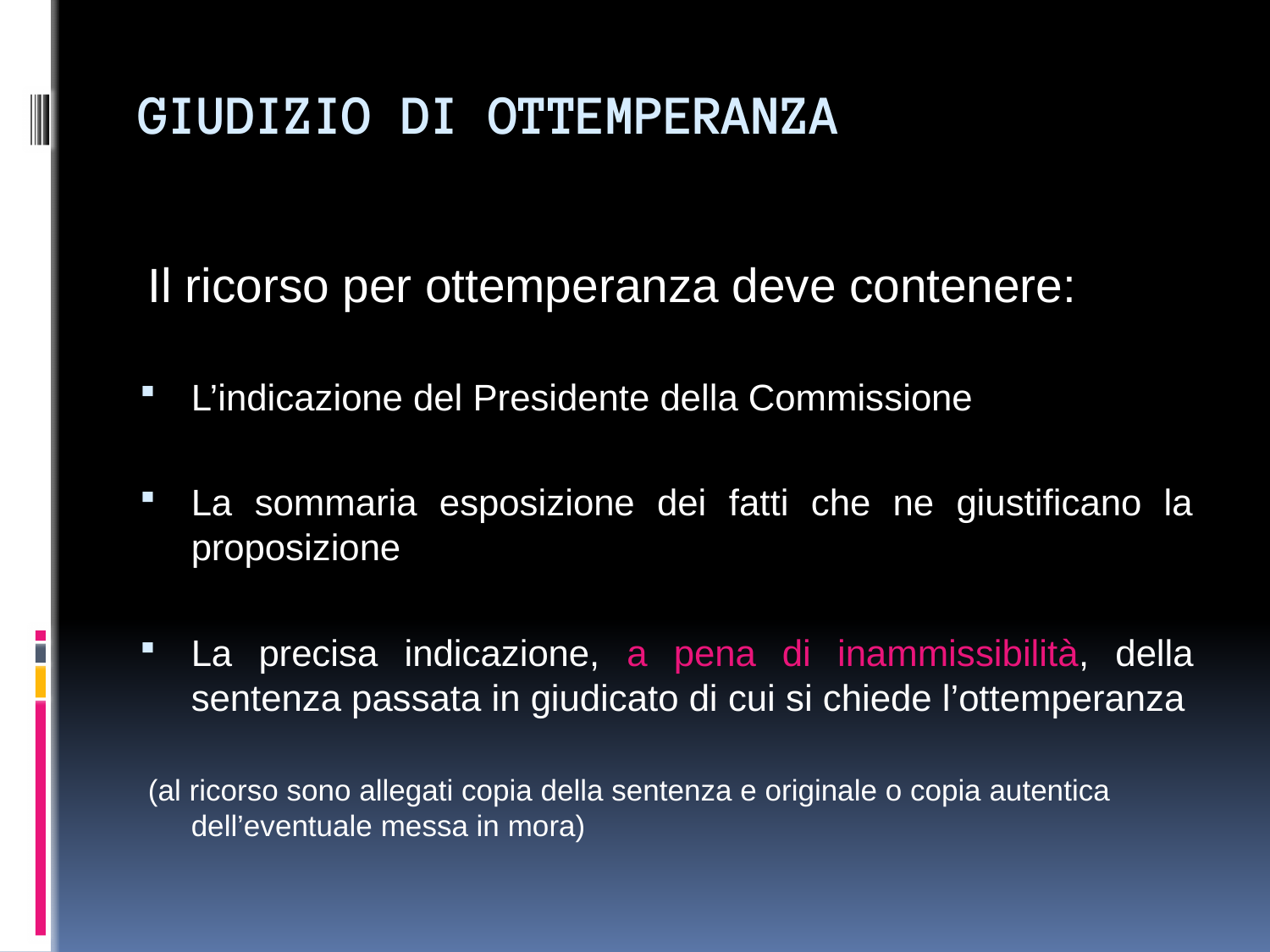

# GIUDIZIO DI OTTEMPERANZA
Il ricorso per ottemperanza deve contenere:

L’indicazione del Presidente della Commissione

La sommaria esposizione dei fatti che ne giustificano la proposizione

La precisa indicazione, a pena di inammissibilità, della sentenza passata in giudicato di cui si chiede l’ottemperanza

(al ricorso sono allegati copia della sentenza e originale o copia autentica dell’eventuale messa in mora)